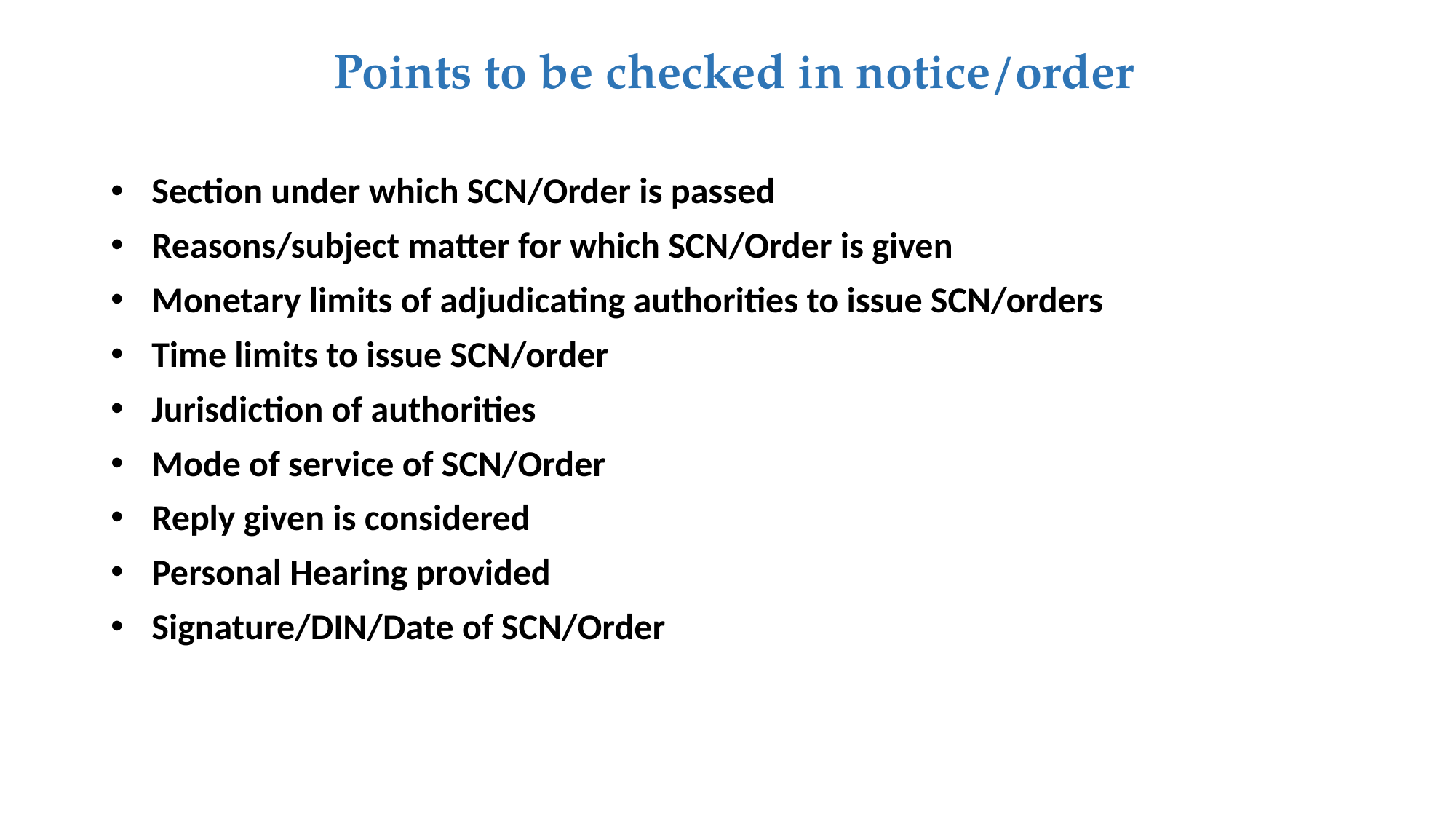

# Points to be checked in notice/order
Section under which SCN/Order is passed
Reasons/subject matter for which SCN/Order is given
Monetary limits of adjudicating authorities to issue SCN/orders
Time limits to issue SCN/order
Jurisdiction of authorities
Mode of service of SCN/Order
Reply given is considered
Personal Hearing provided
Signature/DIN/Date of SCN/Order